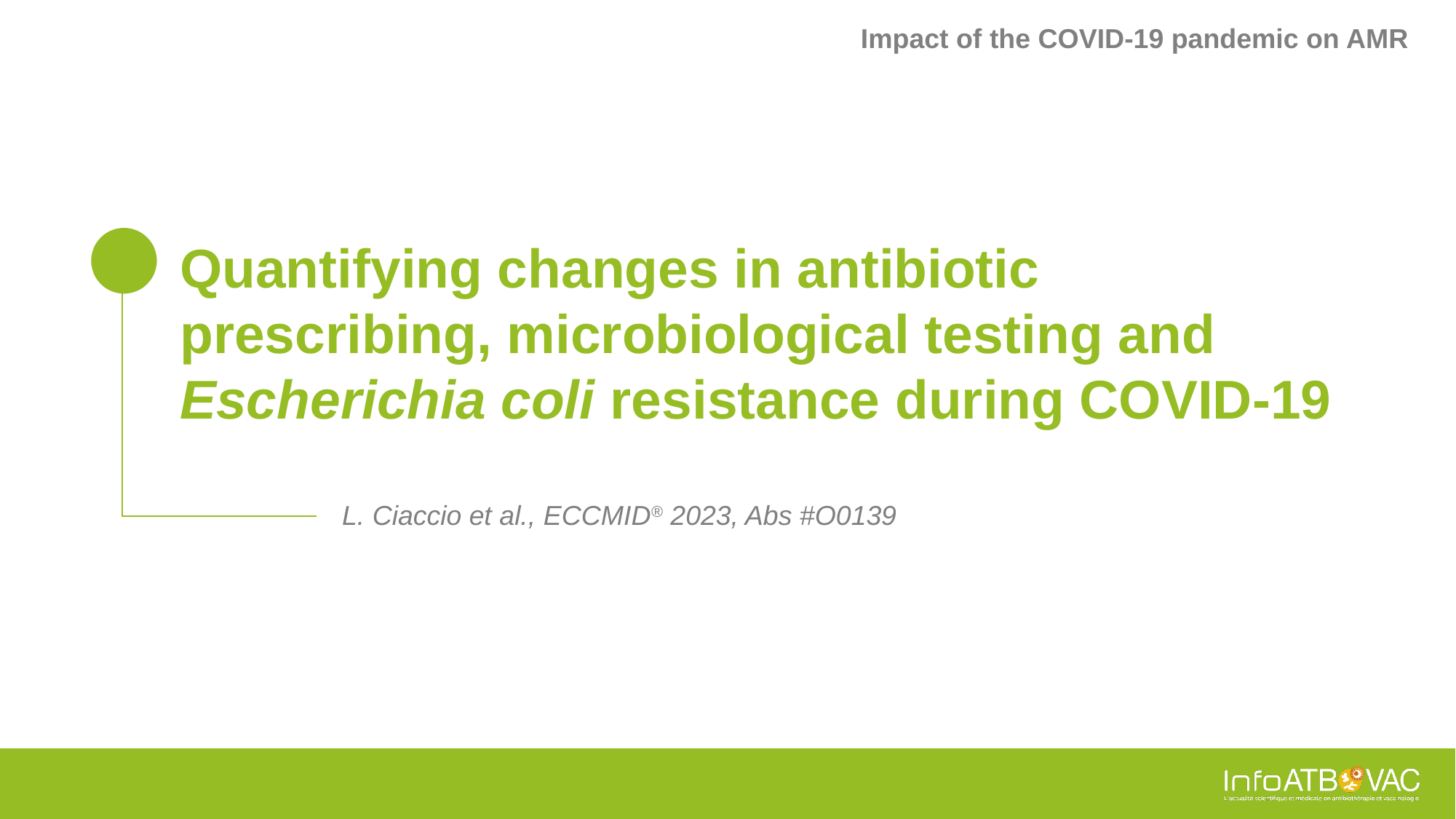

Impact of the COVID-19 pandemic on AMR
# Quantifying changes in antibiotic prescribing, microbiological testing and Escherichia coli resistance during COVID-19
L. Ciaccio et al., ECCMID® 2023, Abs #O0139